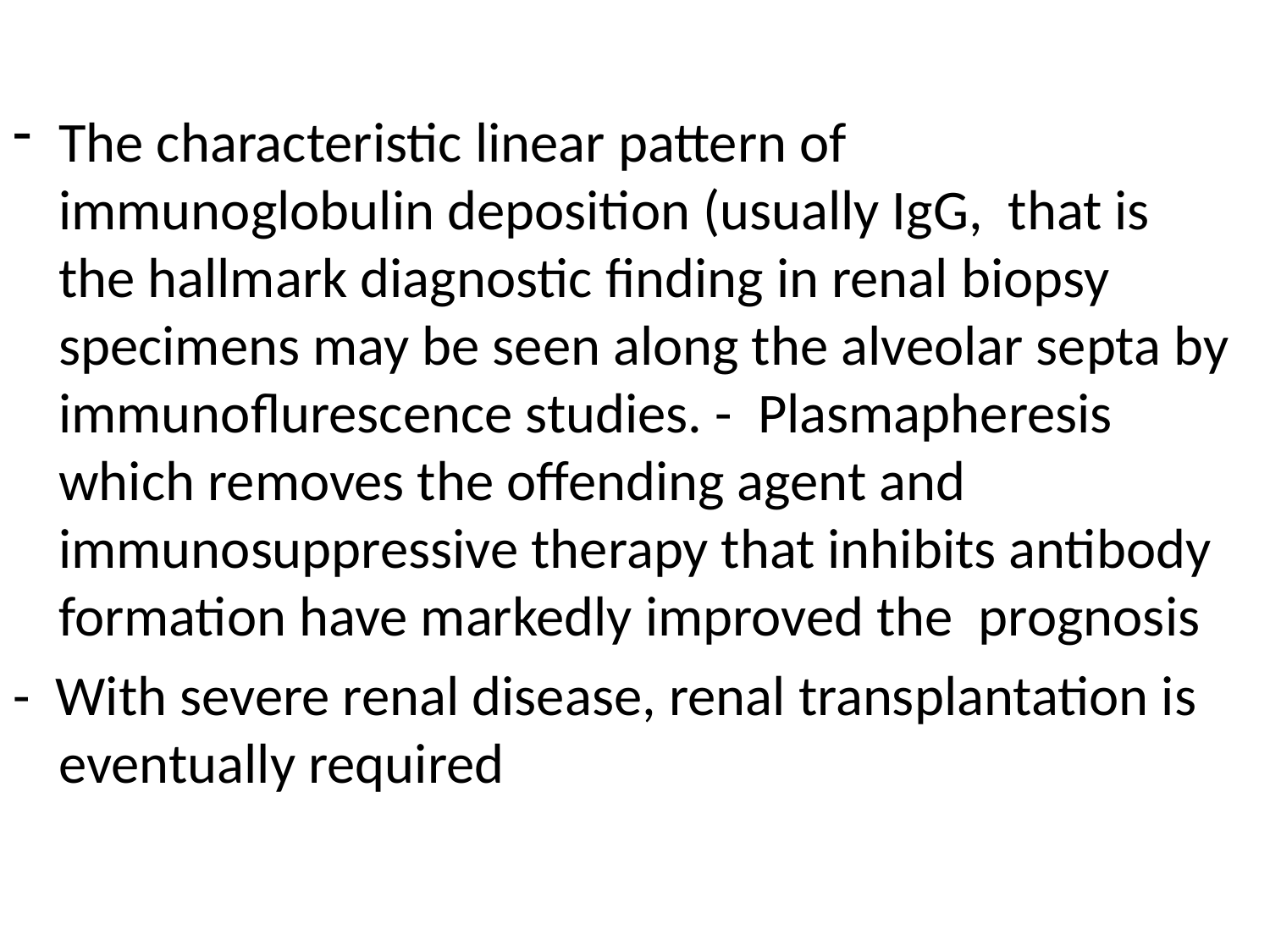

The characteristic linear pattern of immunoglobulin deposition (usually IgG,  that is the hallmark diagnostic finding in renal biopsy specimens may be seen along the alveolar septa by immunoflurescence studies. -  Plasmapheresis which removes the offending agent and immunosuppressive therapy that inhibits antibody formation have markedly improved the  prognosis
-  With severe renal disease, renal transplantation is eventually required